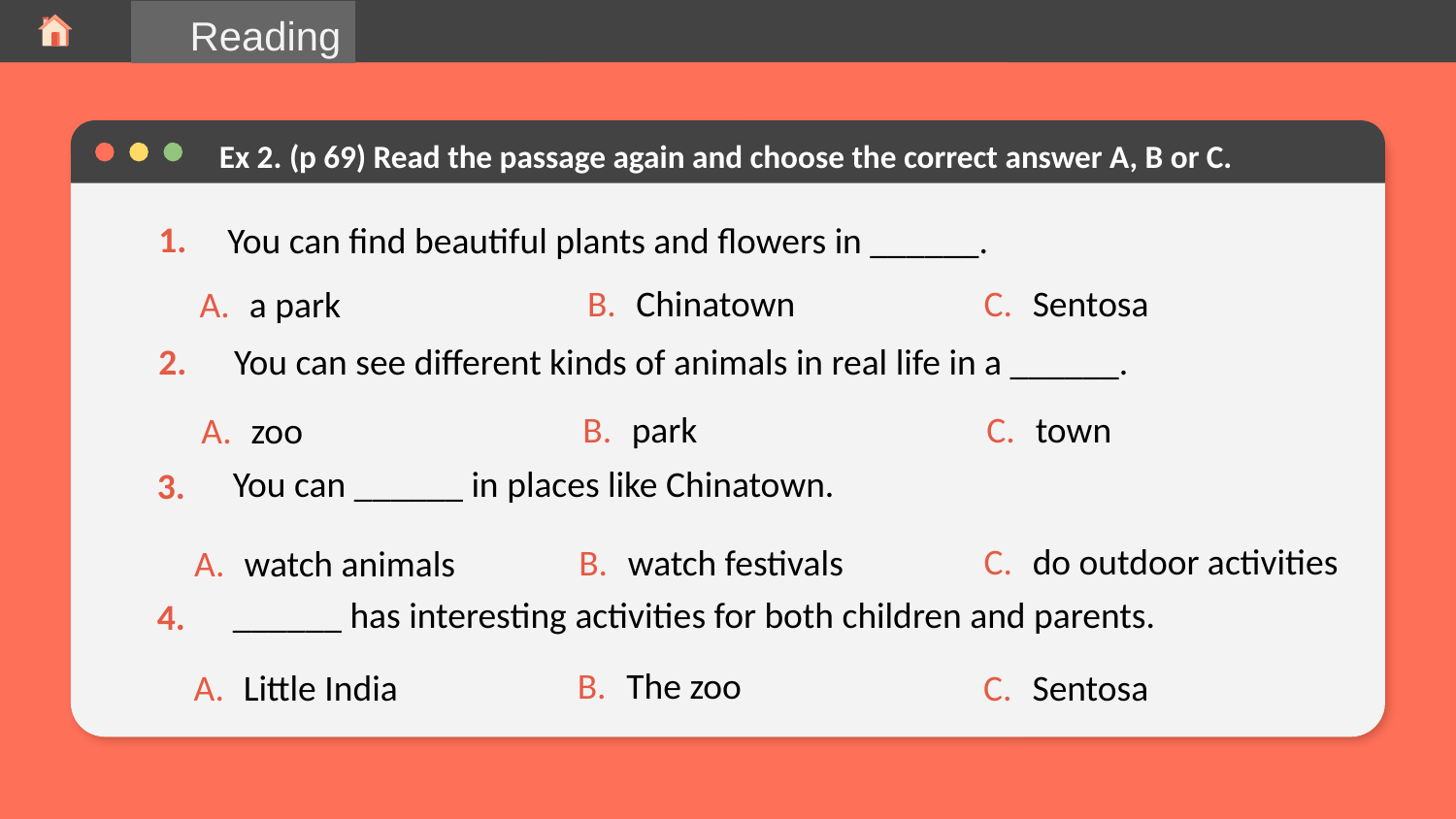

Reading

Ex 2. (p 69) Read the passage again and choose the correct answer A, B or C.
1.
You can find beautiful plants and flowers in ______.
B.
Chinatown
C.
Sentosa
A.
a park
2.
You can see different kinds of animals in real life in a ______.
B.
park
C.
town
A.
zoo
You can ______ in places like Chinatown.
3.
C.
do outdoor activities
B.
watch festivals
A.
watch animals
______ has interesting activities for both children and parents.
4.
B.
The zoo
C.
Sentosa
A.
Little India